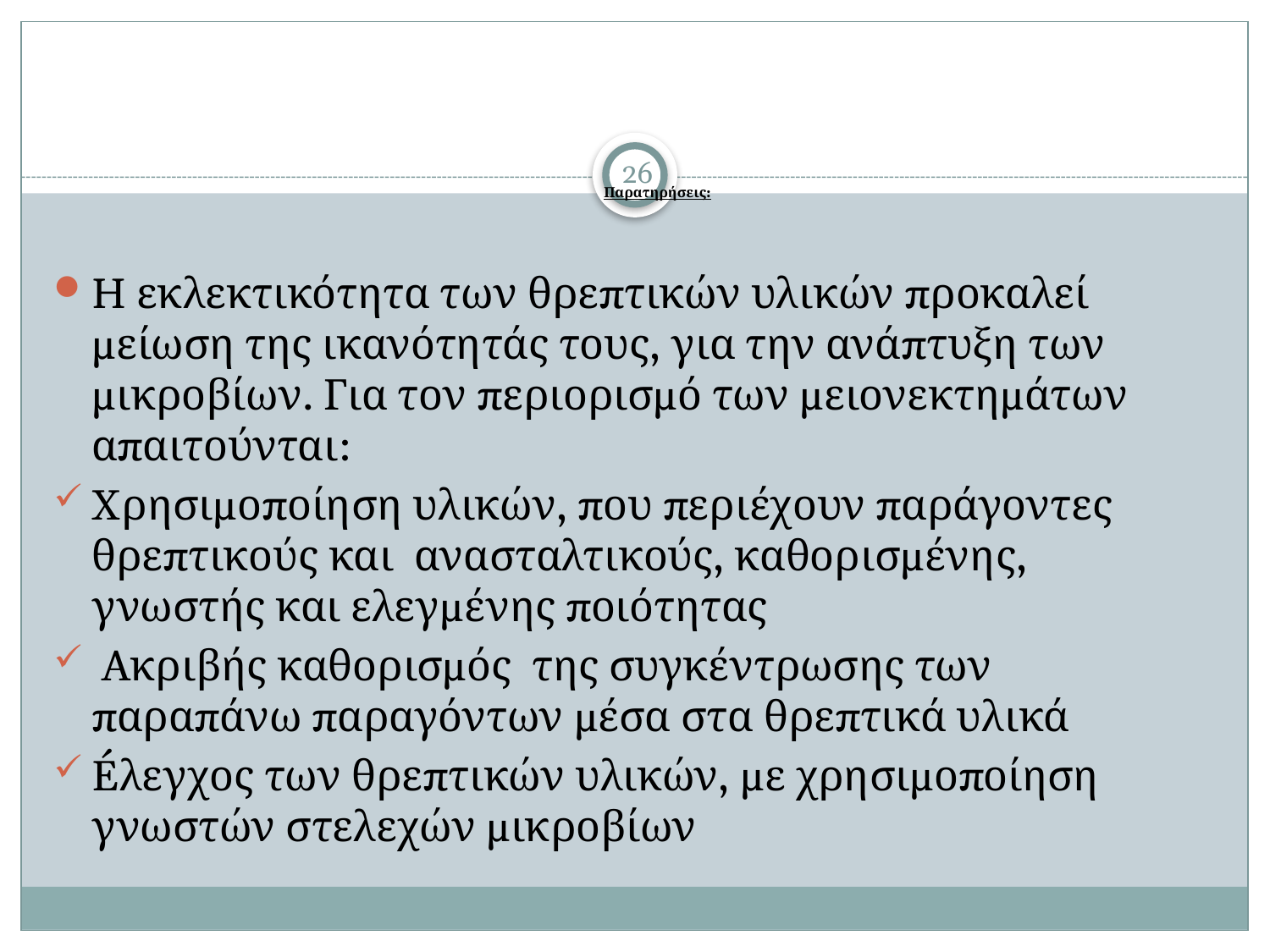

26
# Παρατηρήσεις:

Η εκλεκτικότητα των θρεπτικών υλικών προκαλεί μείωση της ικανότητάς τους, για την ανάπτυξη των μικροβίων. Για τον περιορισμό των μειονεκτημάτων απαιτούνται:
Xρησιμοποίηση υλικών, που περιέχουν παράγοντες θρεπτικούς και  ανασταλτικούς, καθορισμένης, γνωστής και ελεγμένης ποιότητας
 Aκριβής καθορισμός  της συγκέντρωσης των παραπάνω παραγόντων μέσα στα θρεπτικά υλικά
Έλεγχος των θρεπτικών υλικών, με χρησιμοποίηση  γνωστών στελεχών μικροβίων